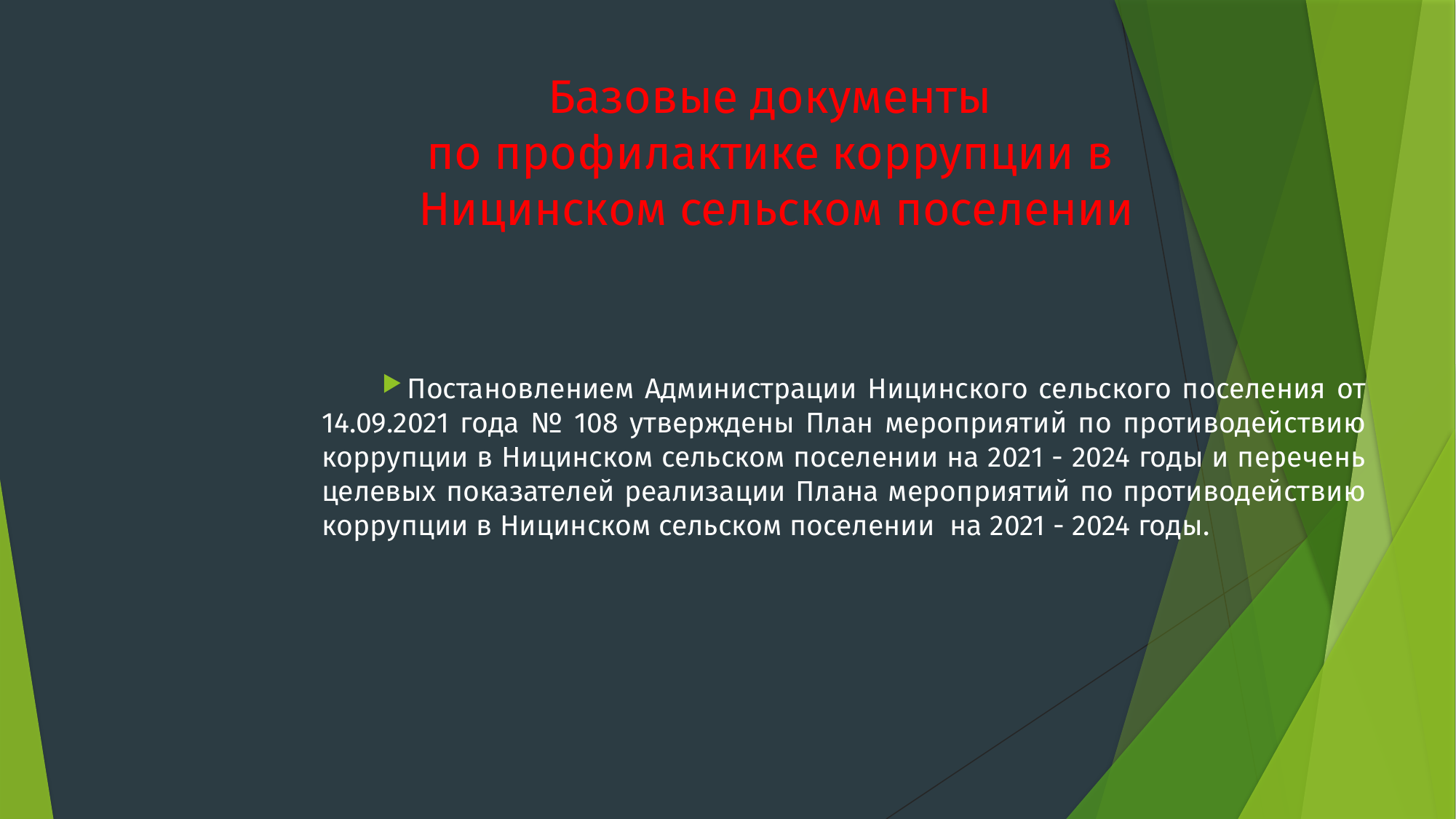

# Базовые документы по профилактике коррупции в Ницинском сельском поселении
Постановлением Администрации Ницинского сельского поселения от 14.09.2021 года № 108 утверждены План мероприятий по противодействию коррупции в Ницинском сельском поселении на 2021 - 2024 годы и перечень целевых показателей реализации Плана мероприятий по противодействию коррупции в Ницинском сельском поселении  на 2021 - 2024 годы.